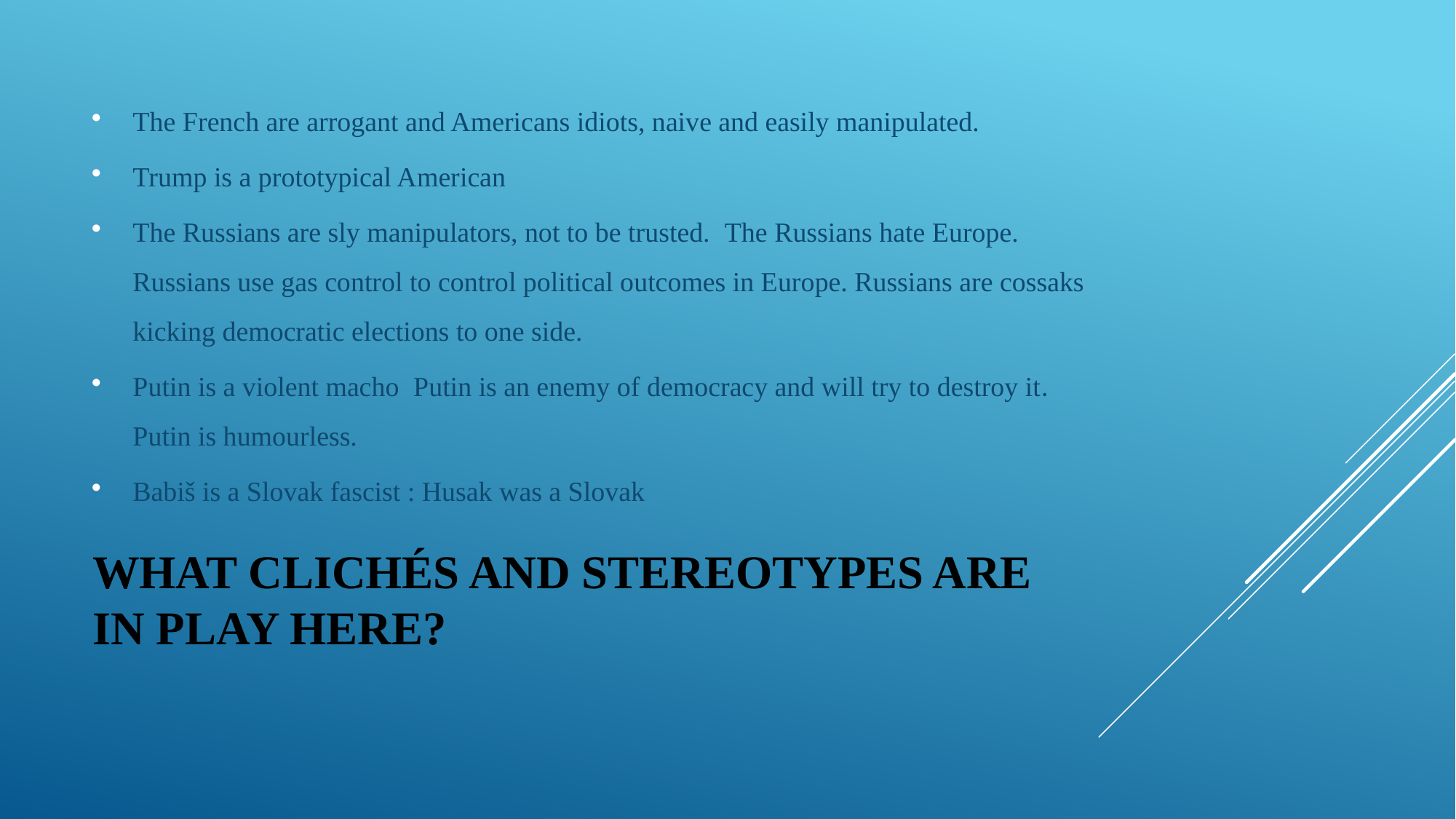

The French are arrogant and Americans idiots, naive and easily manipulated.
Trump is a prototypical American
The Russians are sly manipulators, not to be trusted.  The Russians hate Europe. Russians use gas control to control political outcomes in Europe. Russians are cossaks kicking democratic elections to one side.
Putin is a violent macho  Putin is an enemy of democracy and will try to destroy it. Putin is humourless.
Babiš is a Slovak fascist : Husak was a Slovak

# What clichés and stereotypes are in play here?